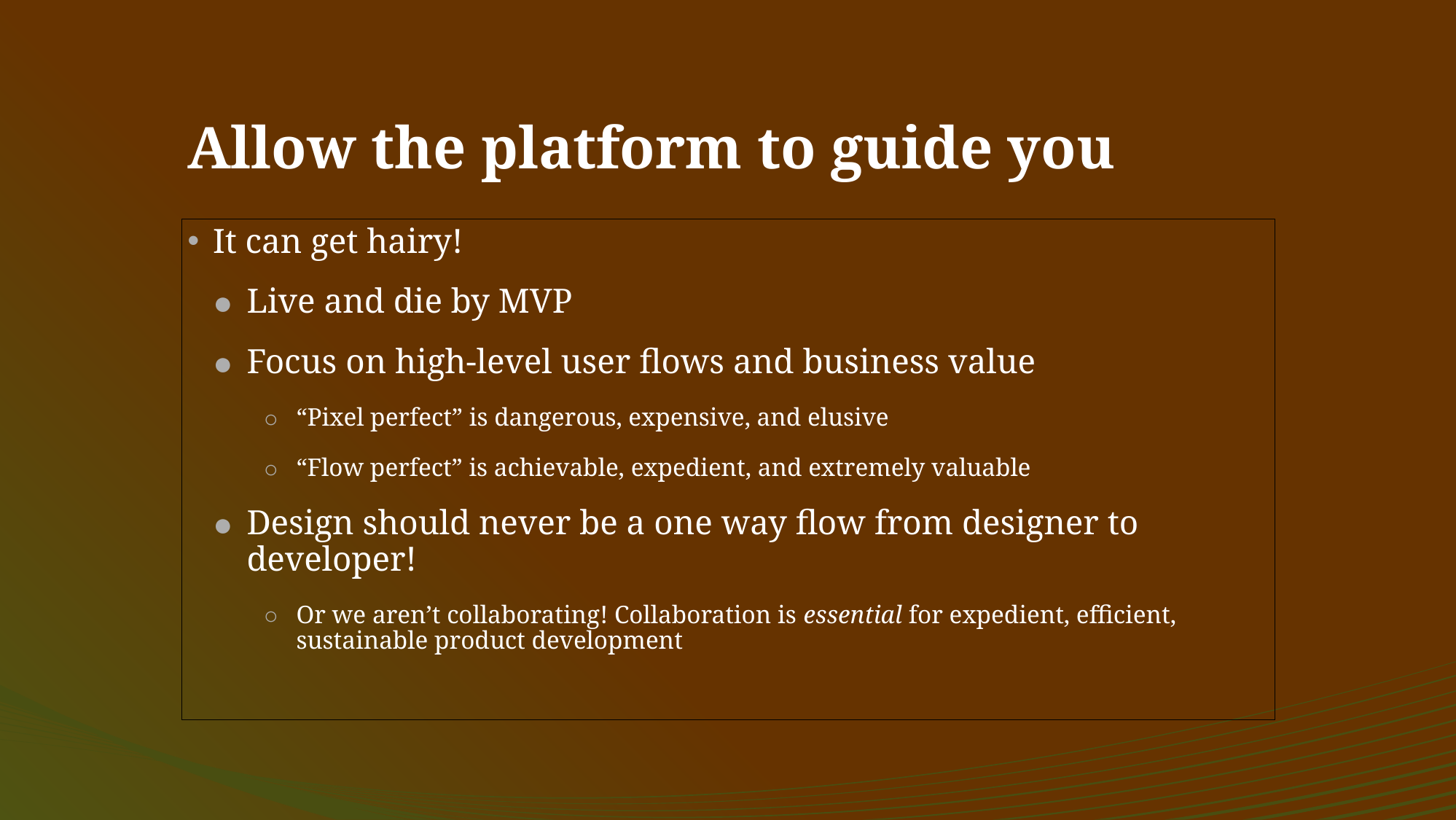

# Allow the platform to guide you
It can get hairy!
Live and die by MVP
Focus on high-level user flows and business value
“Pixel perfect” is dangerous, expensive, and elusive
“Flow perfect” is achievable, expedient, and extremely valuable
Design should never be a one way flow from designer to developer!
Or we aren’t collaborating! Collaboration is essential for expedient, efficient, sustainable product development